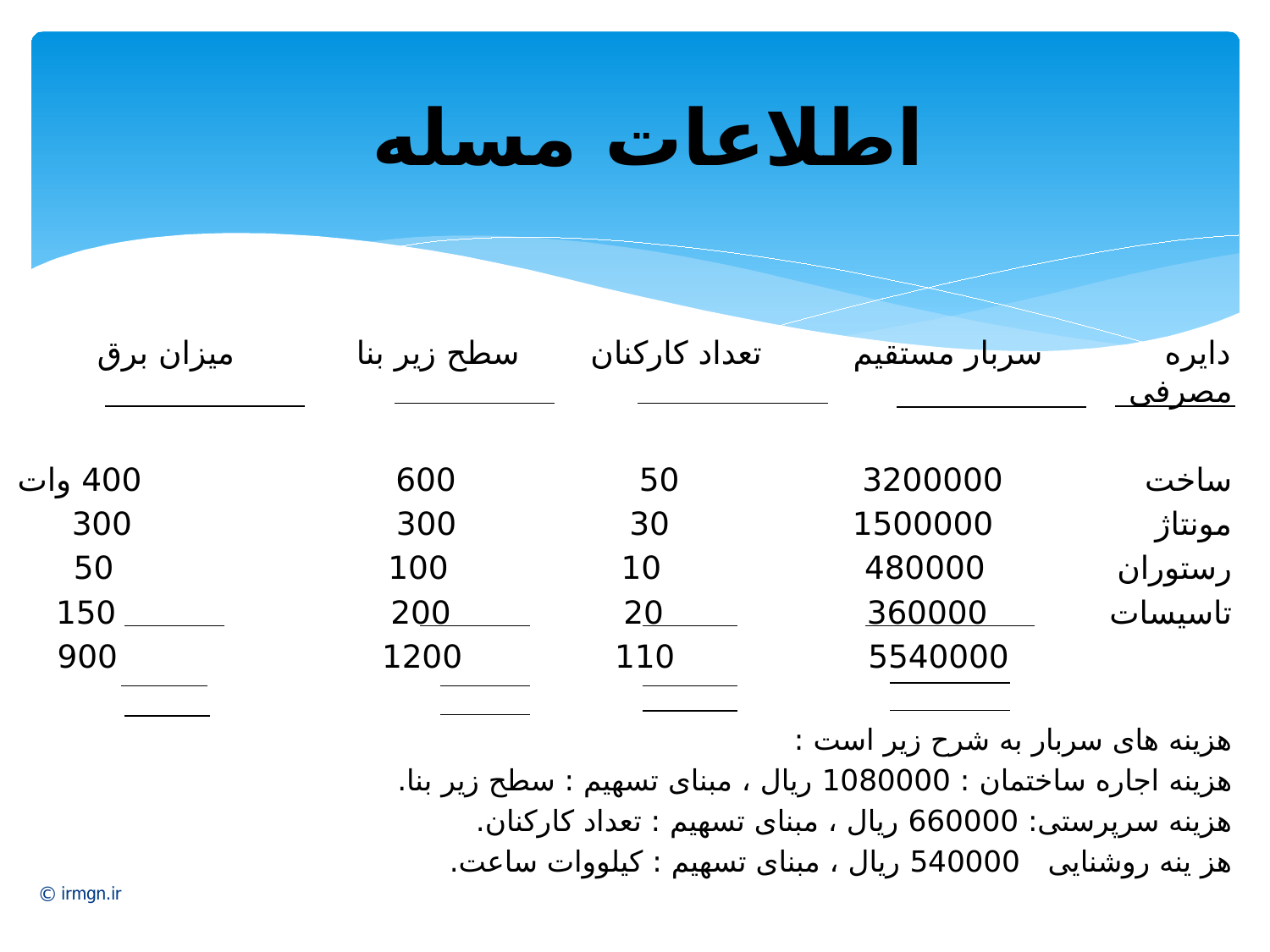

# اطلاعات مسله
دایره            سربار مستقیم         تعداد کارکنان       سطح زیر بنا            میزان برق مصرفی

ساخت              3200000                  50                  600                         400 وات
مونتاژ                1500000                  30                 300                          300
رستوران             480000                    10                 100                           50
تاسیسات            360000                    20                 200                           150
                      5540000                   110               1200                          900

هزینه های سربار به شرح زیر است :
هزینه اجاره ساختمان : 1080000 ریال ، مبنای تسهیم : سطح زیر بنا.
هزینه سرپرستی: 660000 ریال ، مبنای تسهیم : تعداد کارکنان.
هز ینه روشنایی   540000 ریال ، مبنای تسهیم : کیلووات ساعت.

© irmgn.ir